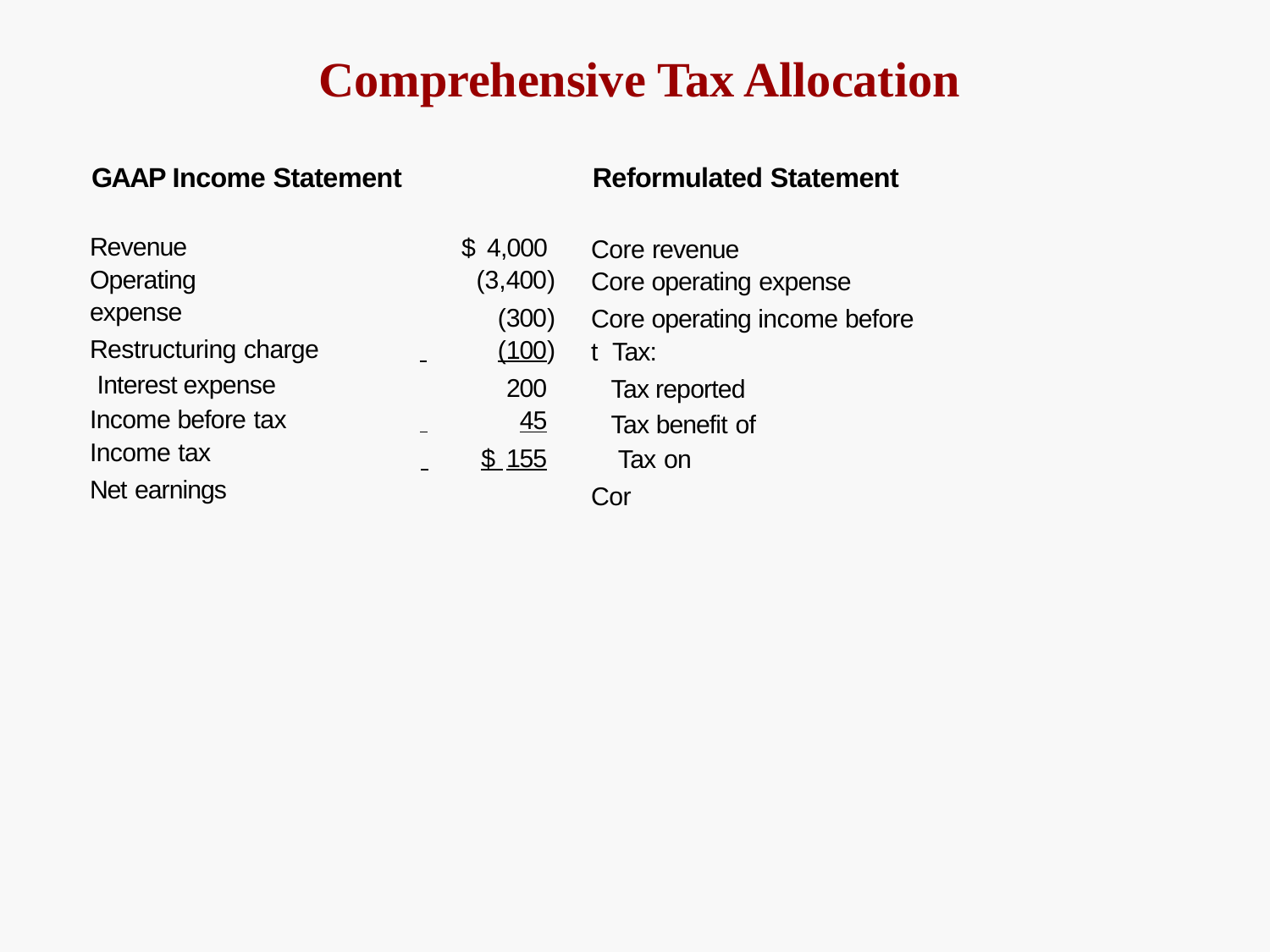

# Comprehensive Tax Allocation
GAAP Income Statement
Reformulated Statement

Core revenue
Core operating expense
Core operating income before t  Tax:
Tax reported  Tax benefit of  Tax on
Cor
Revenue  Operating expense
Restructuring charge  Interest expense  Income before tax
Income tax
Net earnings
$ 4,000
(3,400)
(300)
 	(100)
200
 	45
 	$ 155